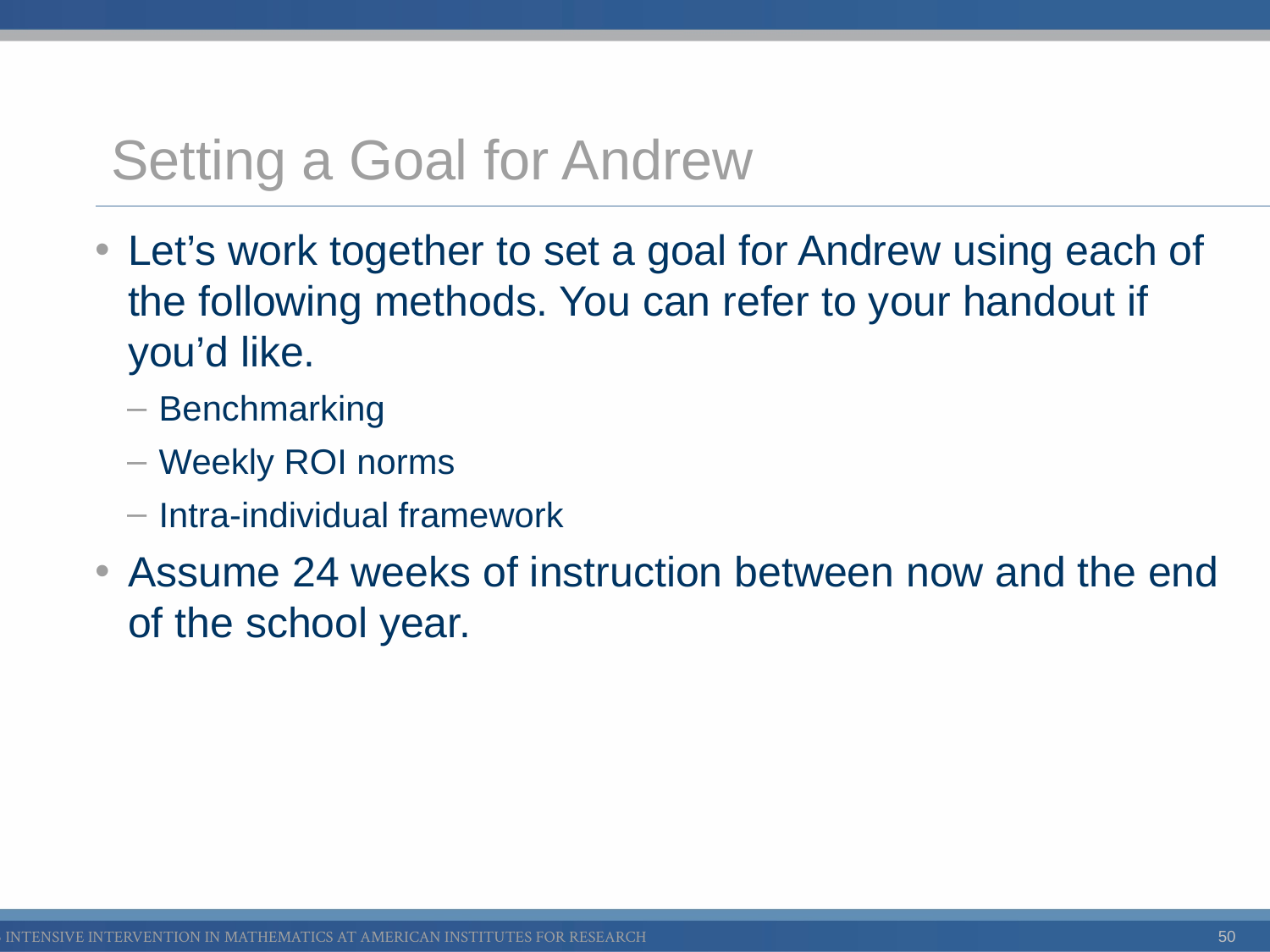

# Setting a Goal for Andrew
Let’s work together to set a goal for Andrew using each of the following methods. You can refer to your handout if you’d like.
Benchmarking
Weekly ROI norms
Intra-individual framework
Assume 24 weeks of instruction between now and the end of the school year.

50